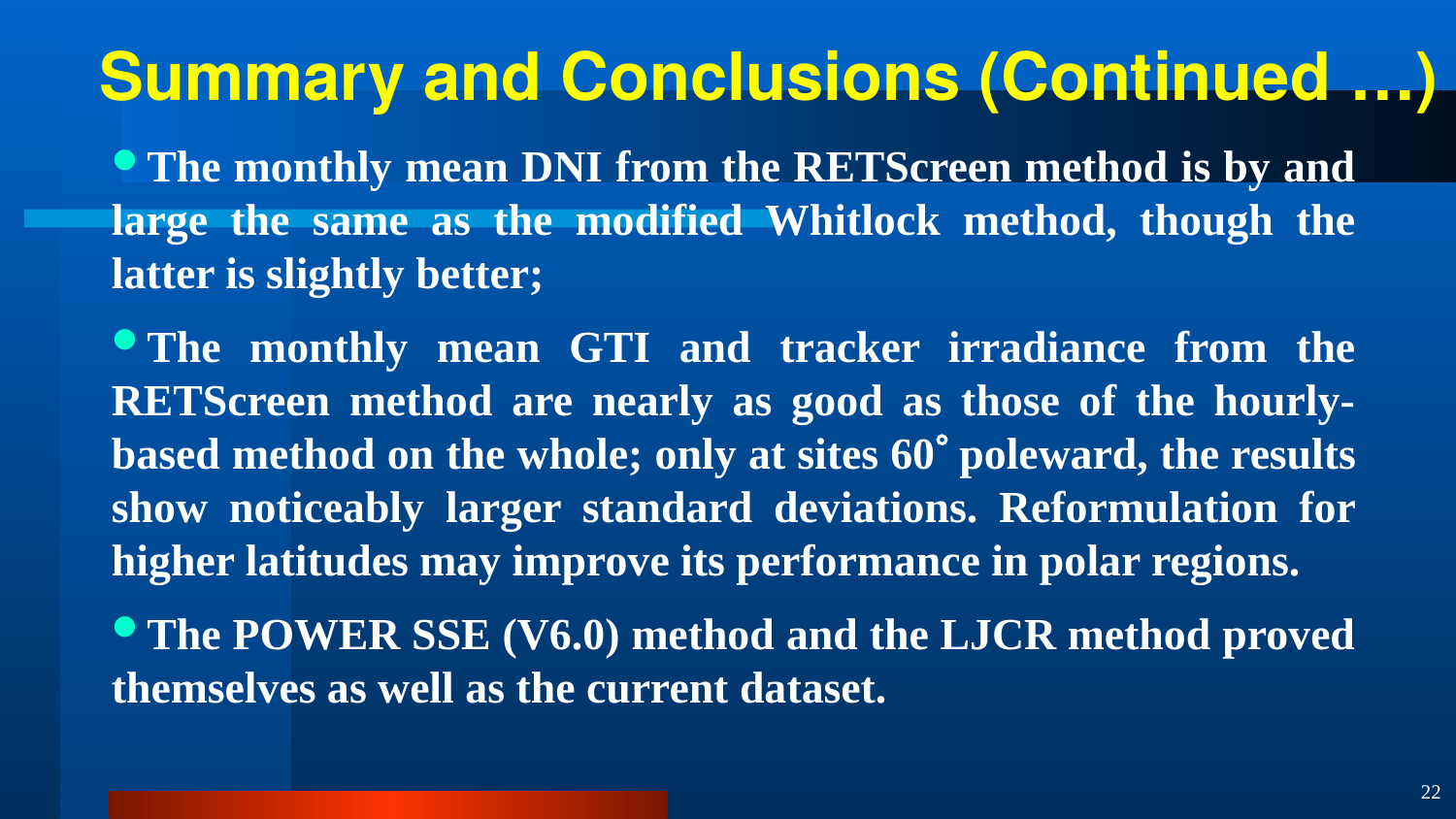

# Summary and Conclusions (Continued …)
The monthly mean DNI from the RETScreen method is by and large the same as the modified Whitlock method, though the latter is slightly better;
The monthly mean GTI and tracker irradiance from the RETScreen method are nearly as good as those of the hourly-based method on the whole; only at sites 60° poleward, the results show noticeably larger standard deviations. Reformulation for higher latitudes may improve its performance in polar regions.
The POWER SSE (V6.0) method and the LJCR method proved themselves as well as the current dataset.

22